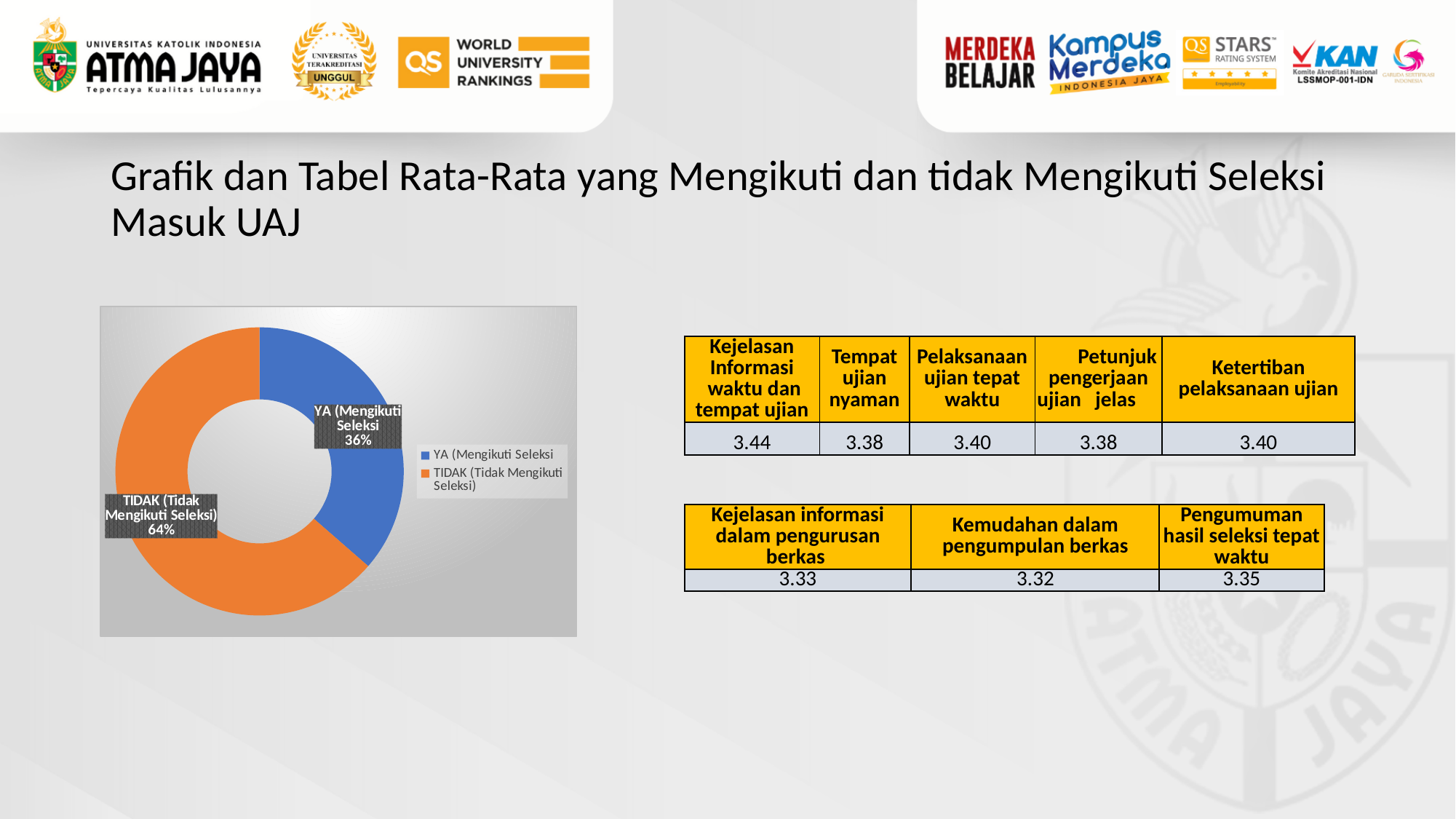

# Grafik dan Tabel Rata-Rata yang Mengikuti dan tidak Mengikuti Seleksi Masuk UAJ

### Chart

| Category |  |
|---|---|
| YA (Mengikuti Seleksi | 197.0 |
| TIDAK (Tidak Mengikuti Seleksi) | 344.0 |
| Kejelasan Informasi  waktu dan tempat ujian | Tempat ujian nyaman | Pelaksanaan ujian tepat waktu | Petunjuk pengerjaan ujian jelas | Ketertiban pelaksanaan ujian |
| --- | --- | --- | --- | --- |
| 3.44 | 3.38 | 3.40 | 3.38 | 3.40 |
| Kejelasan informasi dalam pengurusan berkas | Kemudahan dalam pengumpulan berkas | Pengumuman hasil seleksi tepat waktu |
| --- | --- | --- |
| 3.33 | 3.32 | 3.35 |